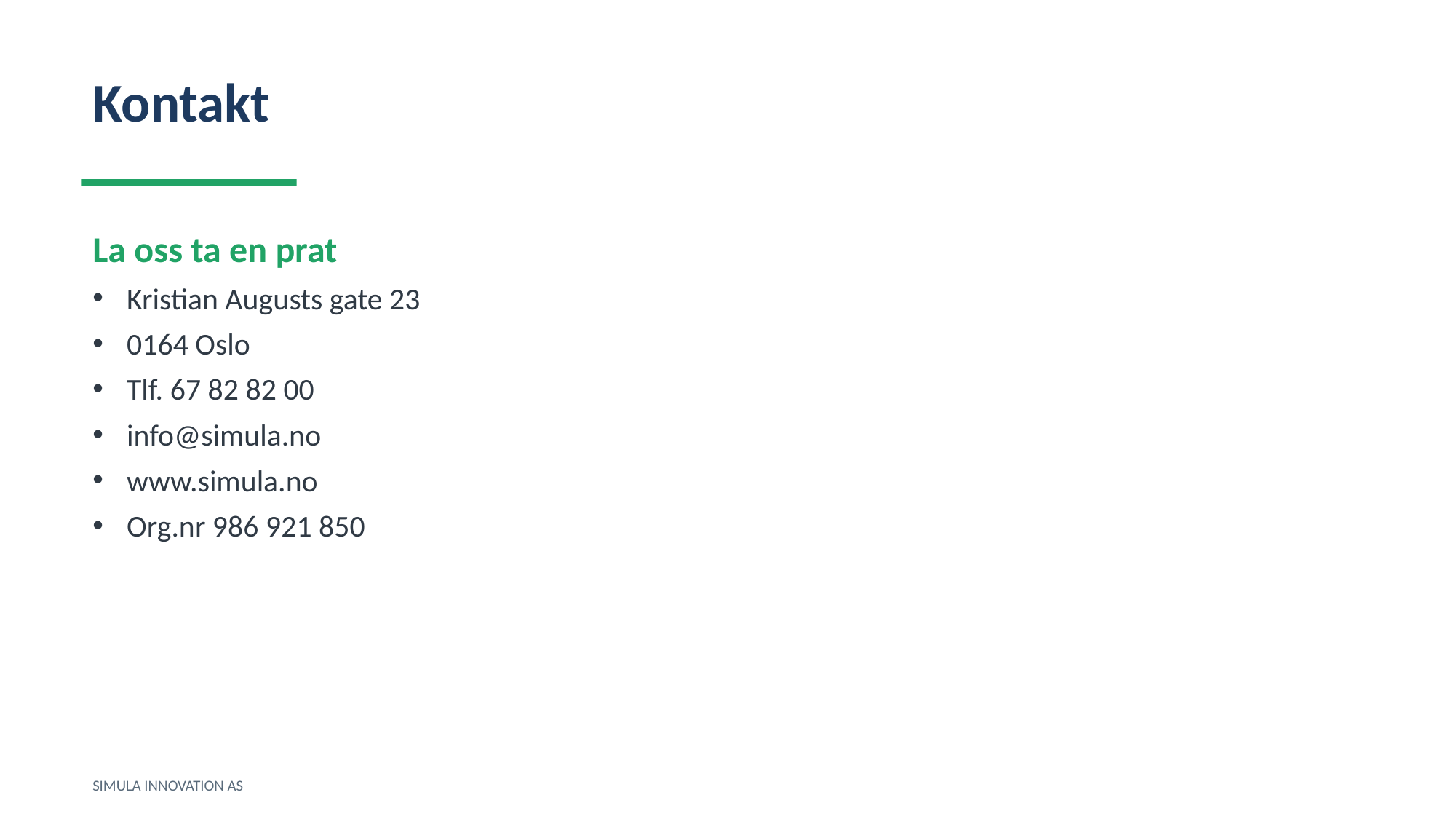

Kontakt

La oss ta en prat
Kristian Augusts gate 23
0164 Oslo
Tlf. 67 82 82 00
info@simula.no
www.simula.no
Org.nr 986 921 850
SIMULA INNOVATION AS